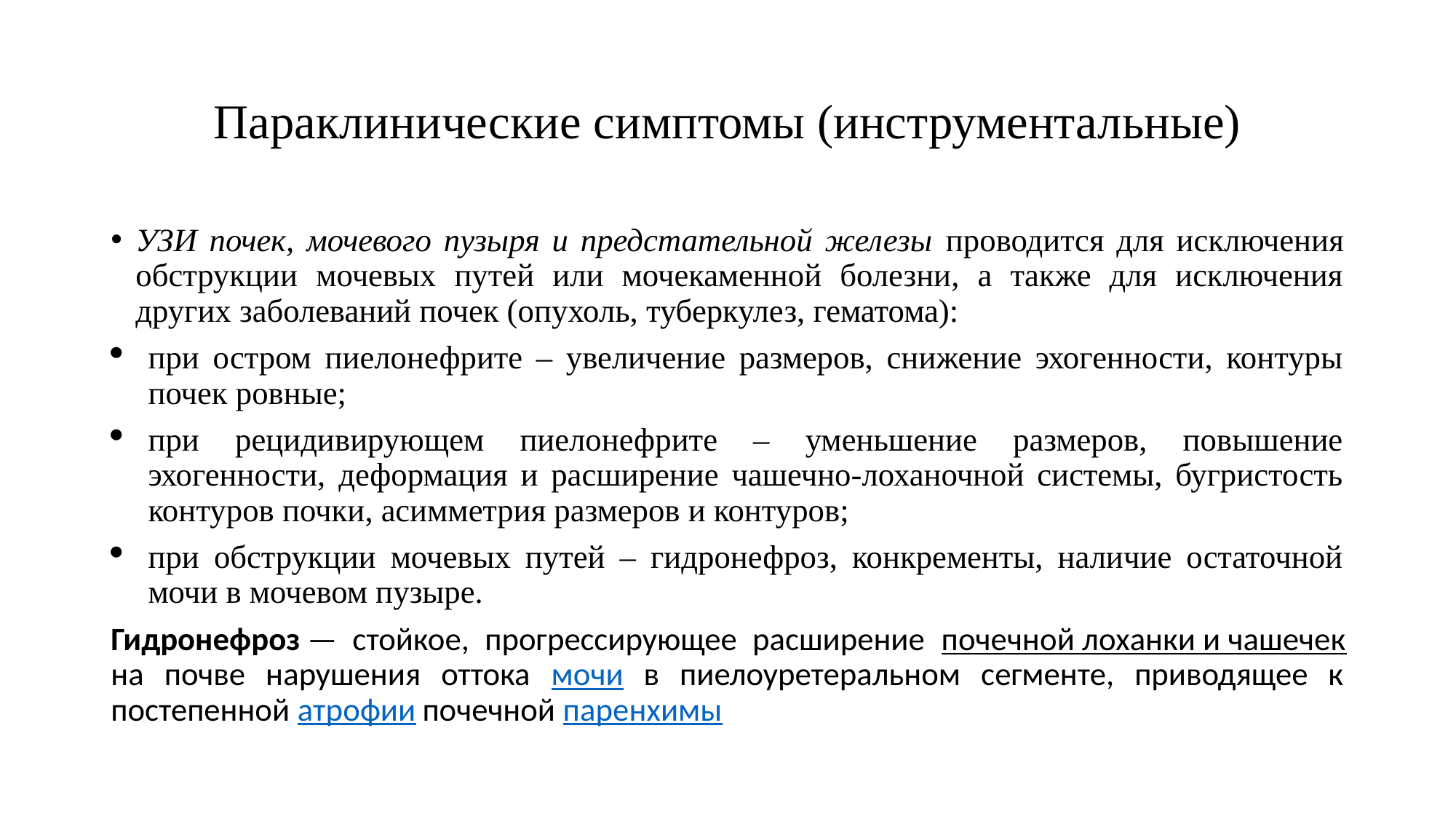

# Параклинические симптомы (инструментальные)
УЗИ почек, мочевого пузыря и предстательной железы проводится для исключения обструкции мочевых путей или мочекаменной болезни, а также для исключения других заболеваний почек (опухоль, туберкулез, гематома):
при остром пиелонефрите – увеличение размеров, снижение эхогенности, контуры почек ровные;
при рецидивирующем пиелонефрите – уменьшение размеров, повышение эхогенности, деформация и расширение чашечно-лоханочной системы, бугристость контуров почки, асимметрия размеров и контуров;
при обструкции мочевых путей – гидронефроз, конкременты, наличие остаточной мочи в мочевом пузыре.
Гидронефроз — стойкое, прогрессирующее расширение почечной лоханки и чашечек на почве нарушения оттока мочи в пиелоуретеральном сегменте, приводящее к постепенной атрофии почечной паренхимы